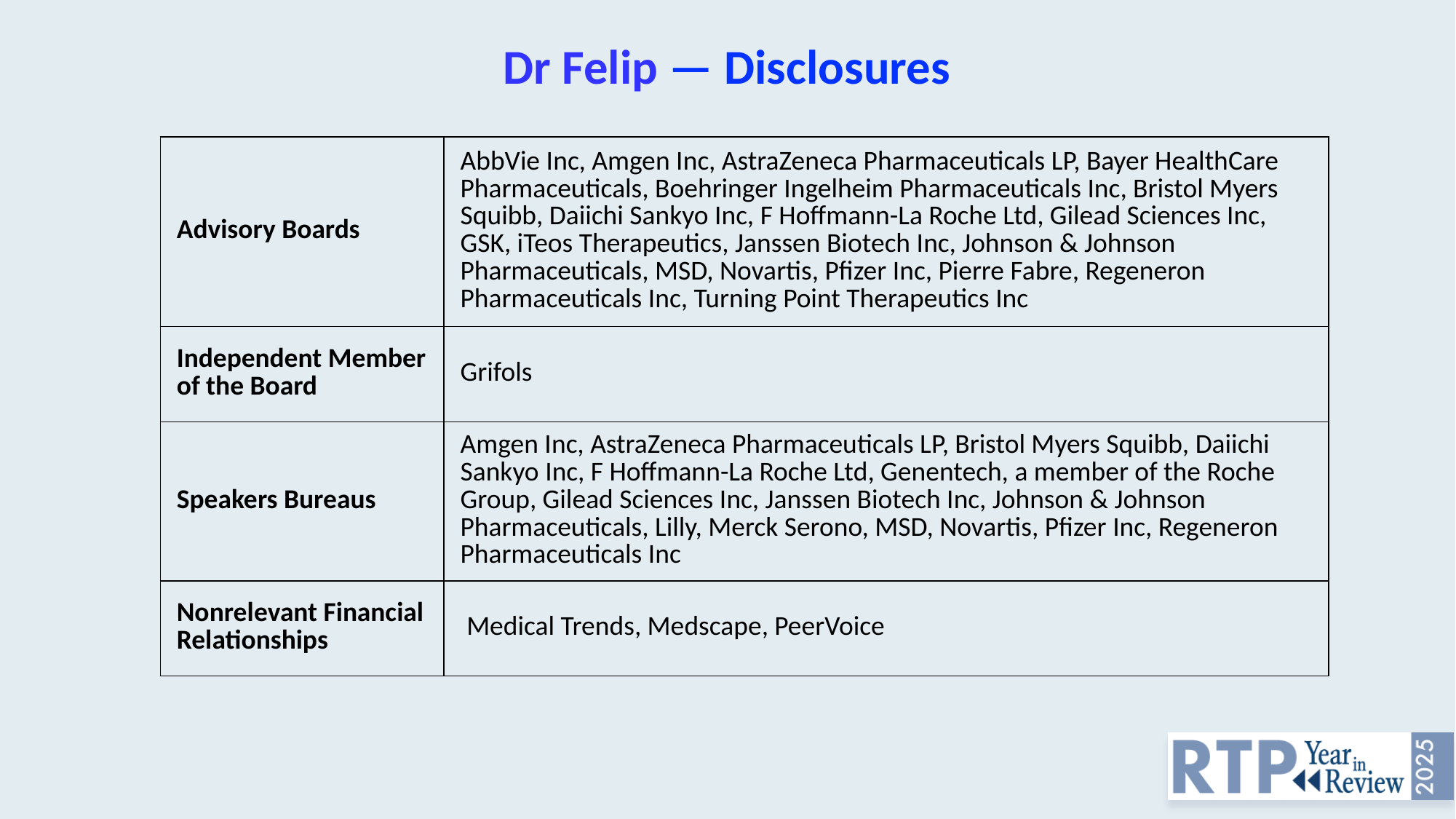

# Dr Felip — Disclosures
| Advisory Boards | AbbVie Inc, Amgen Inc, AstraZeneca Pharmaceuticals LP, Bayer HealthCare Pharmaceuticals, Boehringer Ingelheim Pharmaceuticals Inc, Bristol Myers Squibb, Daiichi Sankyo Inc, F Hoffmann-La Roche Ltd, Gilead Sciences Inc, GSK, iTeos Therapeutics, Janssen Biotech Inc, Johnson & Johnson Pharmaceuticals, MSD, Novartis, Pfizer Inc, Pierre Fabre, Regeneron Pharmaceuticals Inc, Turning Point Therapeutics Inc |
| --- | --- |
| Independent Member of the Board | Grifols |
| Speakers Bureaus | Amgen Inc, AstraZeneca Pharmaceuticals LP, Bristol Myers Squibb, Daiichi Sankyo Inc, F Hoffmann-La Roche Ltd, Genentech, a member of the Roche Group, Gilead Sciences Inc, Janssen Biotech Inc, Johnson & Johnson Pharmaceuticals, Lilly, Merck Serono, MSD, Novartis, Pfizer Inc, Regeneron Pharmaceuticals Inc |
| Nonrelevant Financial Relationships | Medical Trends, Medscape, PeerVoice |